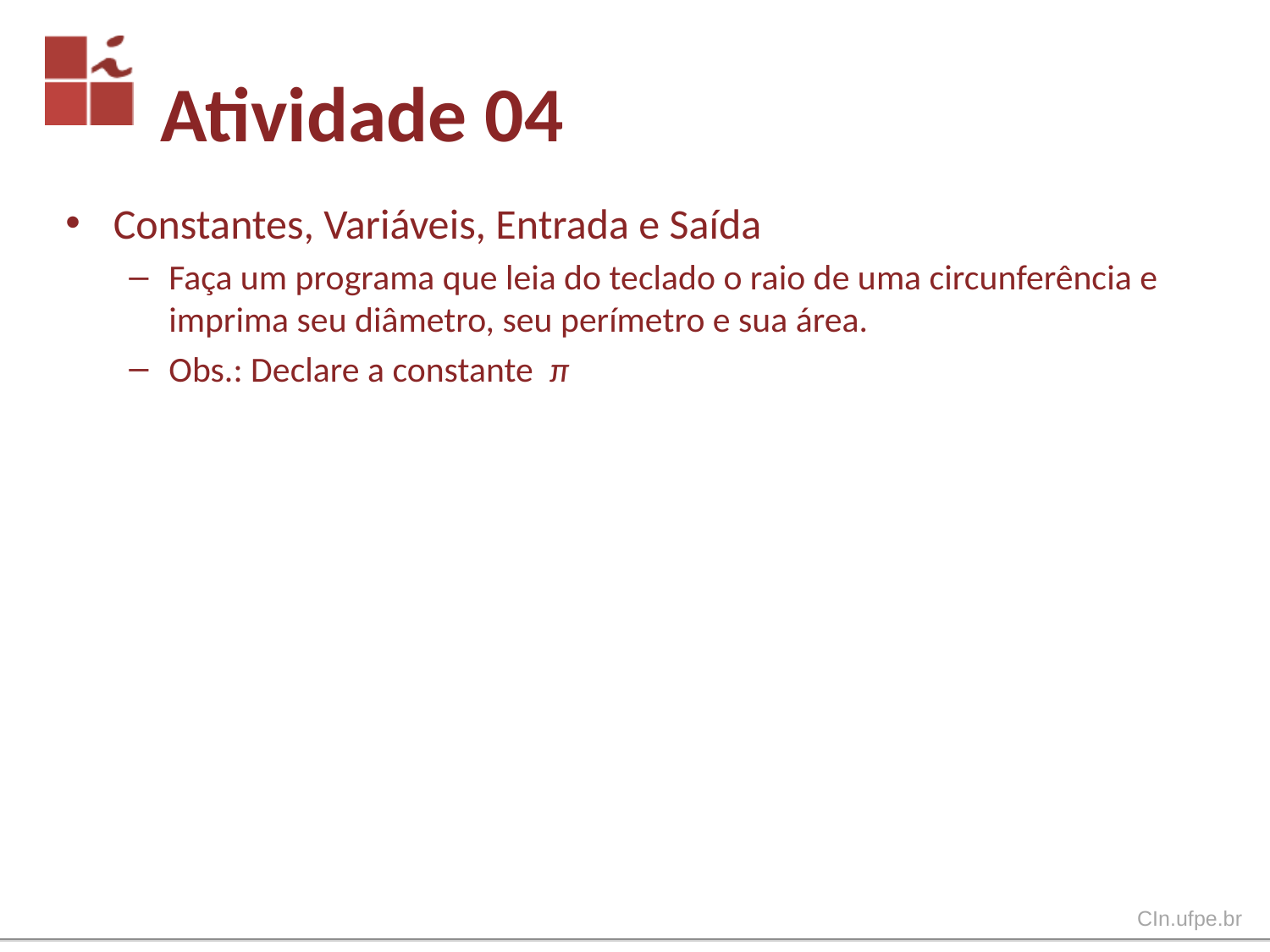

# Atividade 04
Constantes, Variáveis, Entrada e Saída
Faça um programa que leia do teclado o raio de uma circunferência e imprima seu diâmetro, seu perímetro e sua área.
Obs.: Declare a constante  π